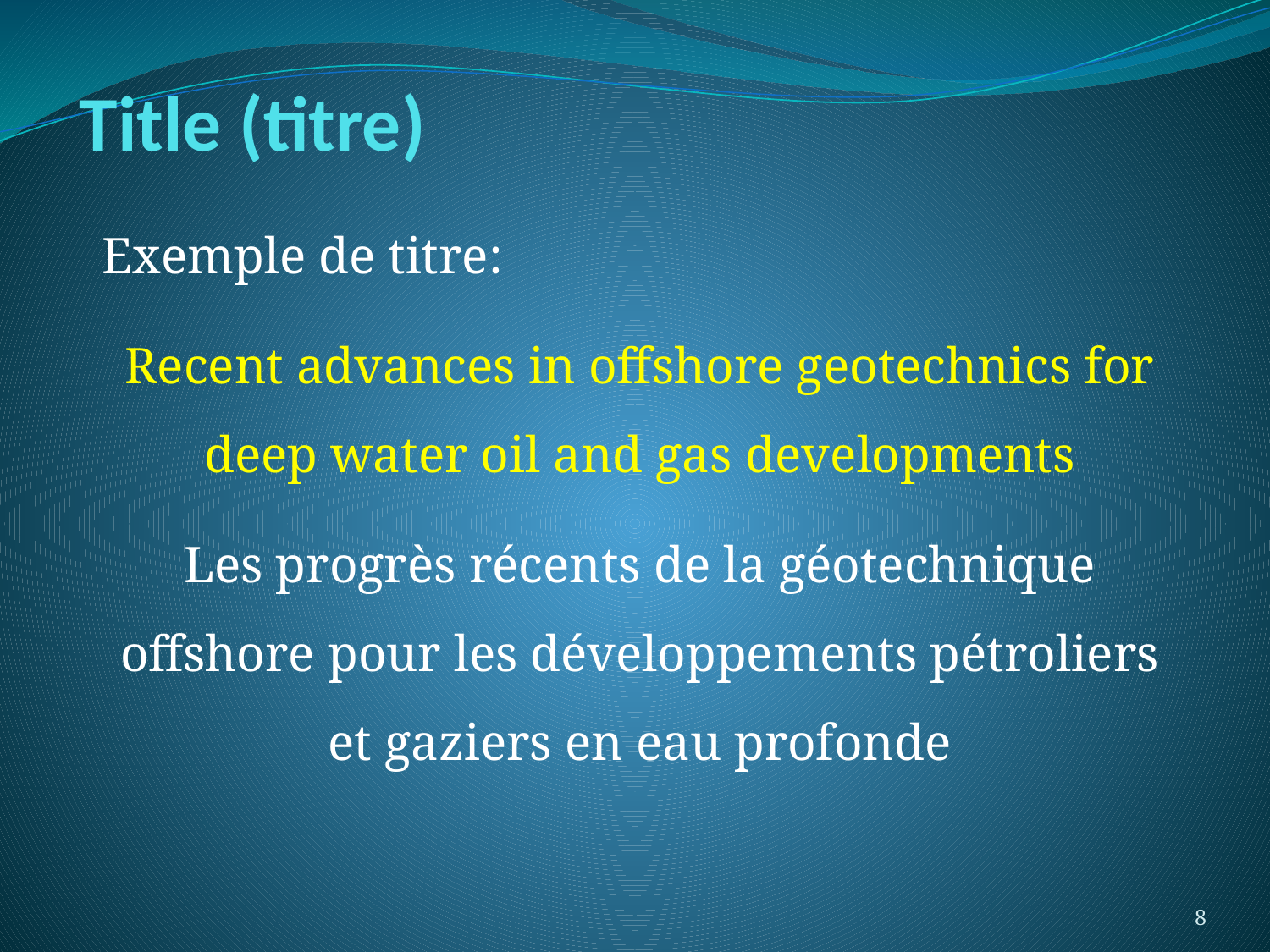

# Title (titre)
Exemple de titre:
Recent advances in offshore geotechnics for deep water oil and gas developments
Les progrès récents de la géotechnique offshore pour les développements pétroliers et gaziers en eau profonde
8